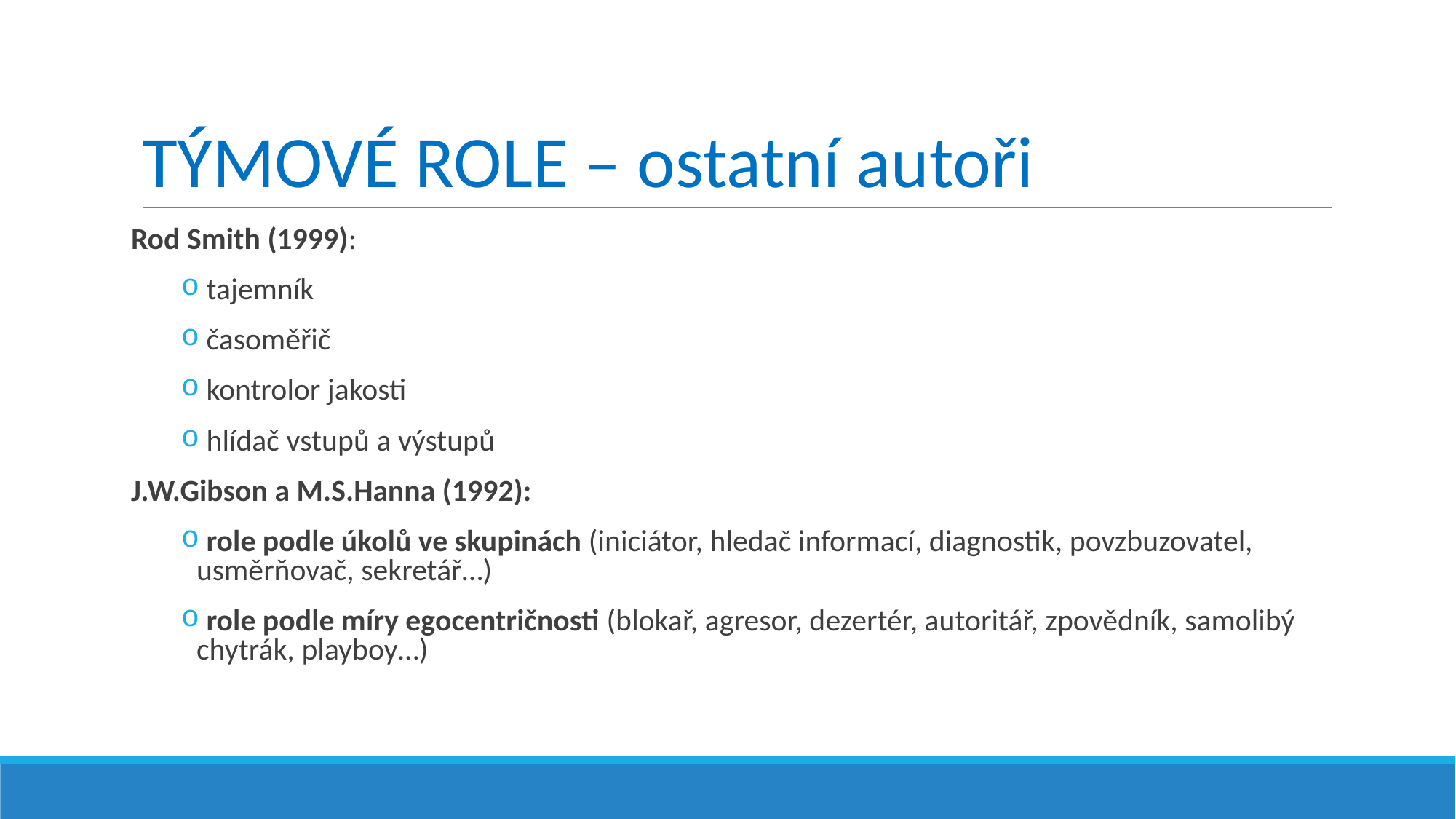

# TÝMOVÉ ROLE – ostatní autoři
Rod Smith (1999):
 tajemník
 časoměřič
 kontrolor jakosti
 hlídač vstupů a výstupů
J.W.Gibson a M.S.Hanna (1992):
 role podle úkolů ve skupinách (iniciátor, hledač informací, diagnostik, povzbuzovatel, usměrňovač, sekretář…)
 role podle míry egocentričnosti (blokař, agresor, dezertér, autoritář, zpovědník, samolibý chytrák, playboy…)